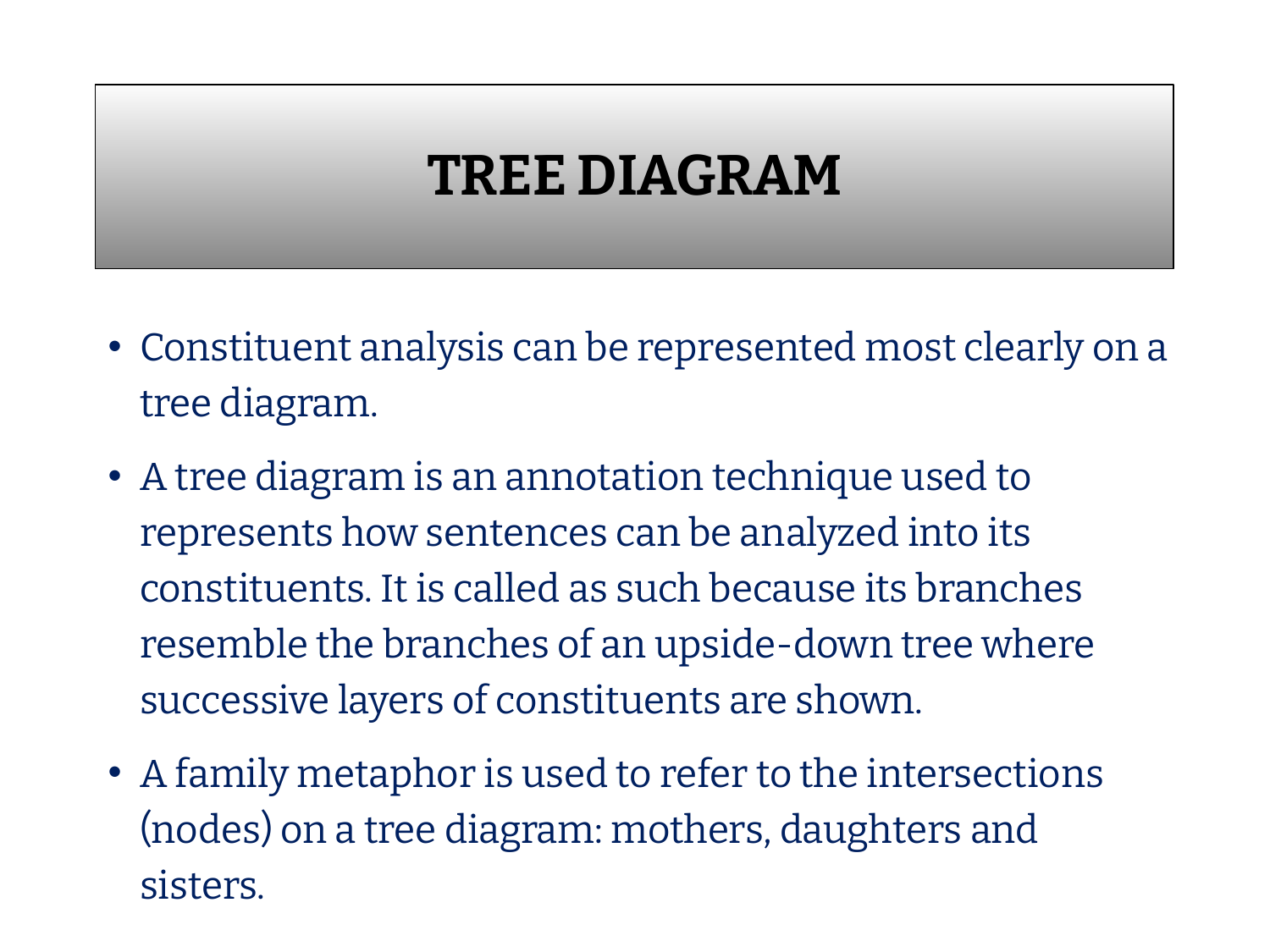

# Tree Diagram
Constituent analysis can be represented most clearly on a tree diagram.
A tree diagram is an annotation technique used to represents how sentences can be analyzed into its constituents. It is called as such because its branches resemble the branches of an upside-down tree where successive layers of constituents are shown.
A family metaphor is used to refer to the intersections (nodes) on a tree diagram: mothers, daughters and sisters.